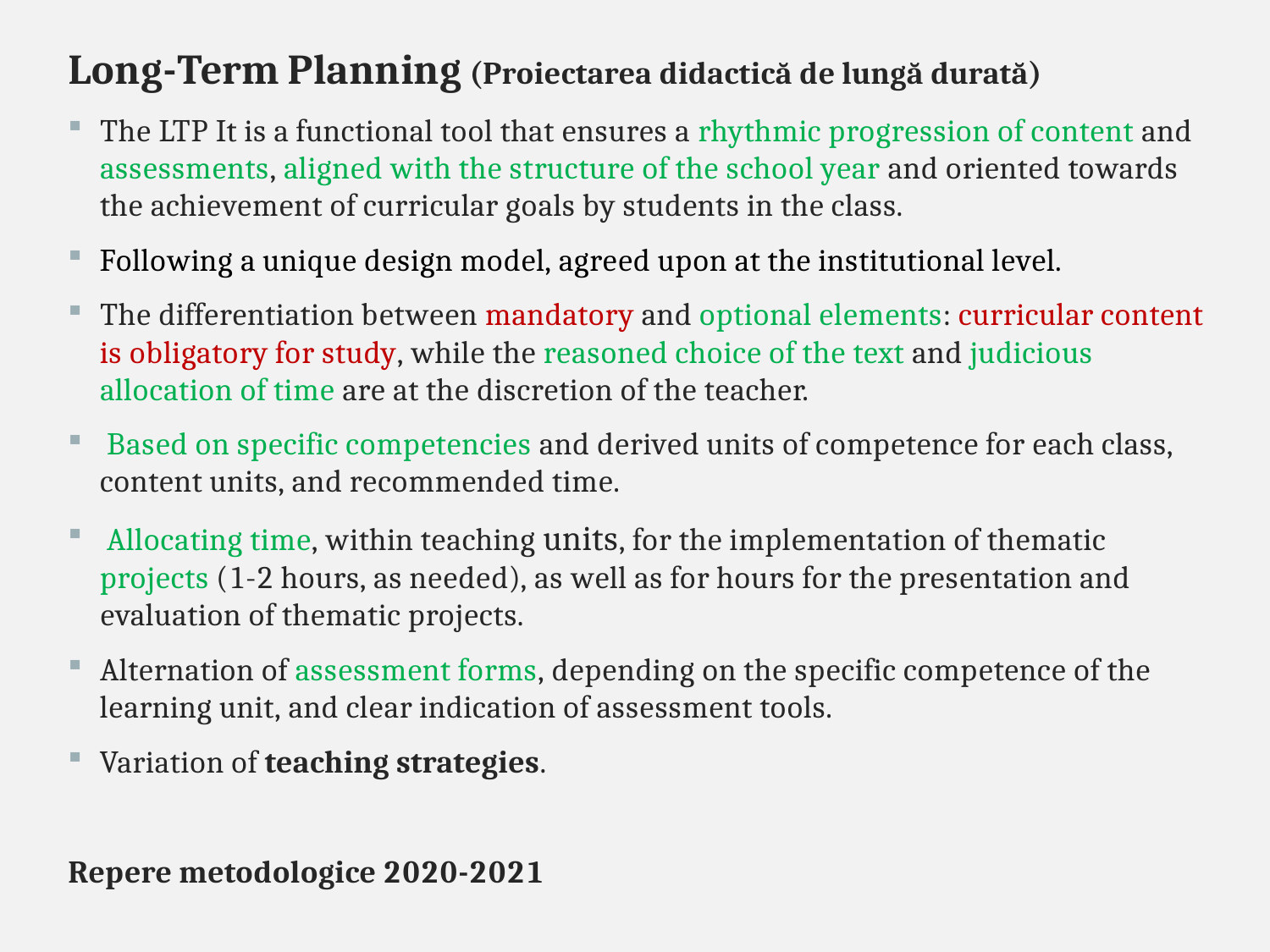

Long-Term Planning (Proiectarea didactică de lungă durată)
The LTP It is a functional tool that ensures a rhythmic progression of content and assessments, aligned with the structure of the school year and oriented towards the achievement of curricular goals by students in the class.
Following a unique design model, agreed upon at the institutional level.
The differentiation between mandatory and optional elements: curricular content is obligatory for study, while the reasoned choice of the text and judicious allocation of time are at the discretion of the teacher.
 Based on specific competencies and derived units of competence for each class, content units, and recommended time.
 Allocating time, within teaching units, for the implementation of thematic projects (1-2 hours, as needed), as well as for hours for the presentation and evaluation of thematic projects.
Alternation of assessment forms, depending on the specific competence of the learning unit, and clear indication of assessment tools.
Variation of teaching strategies.

Repere metodologice 2020-2021